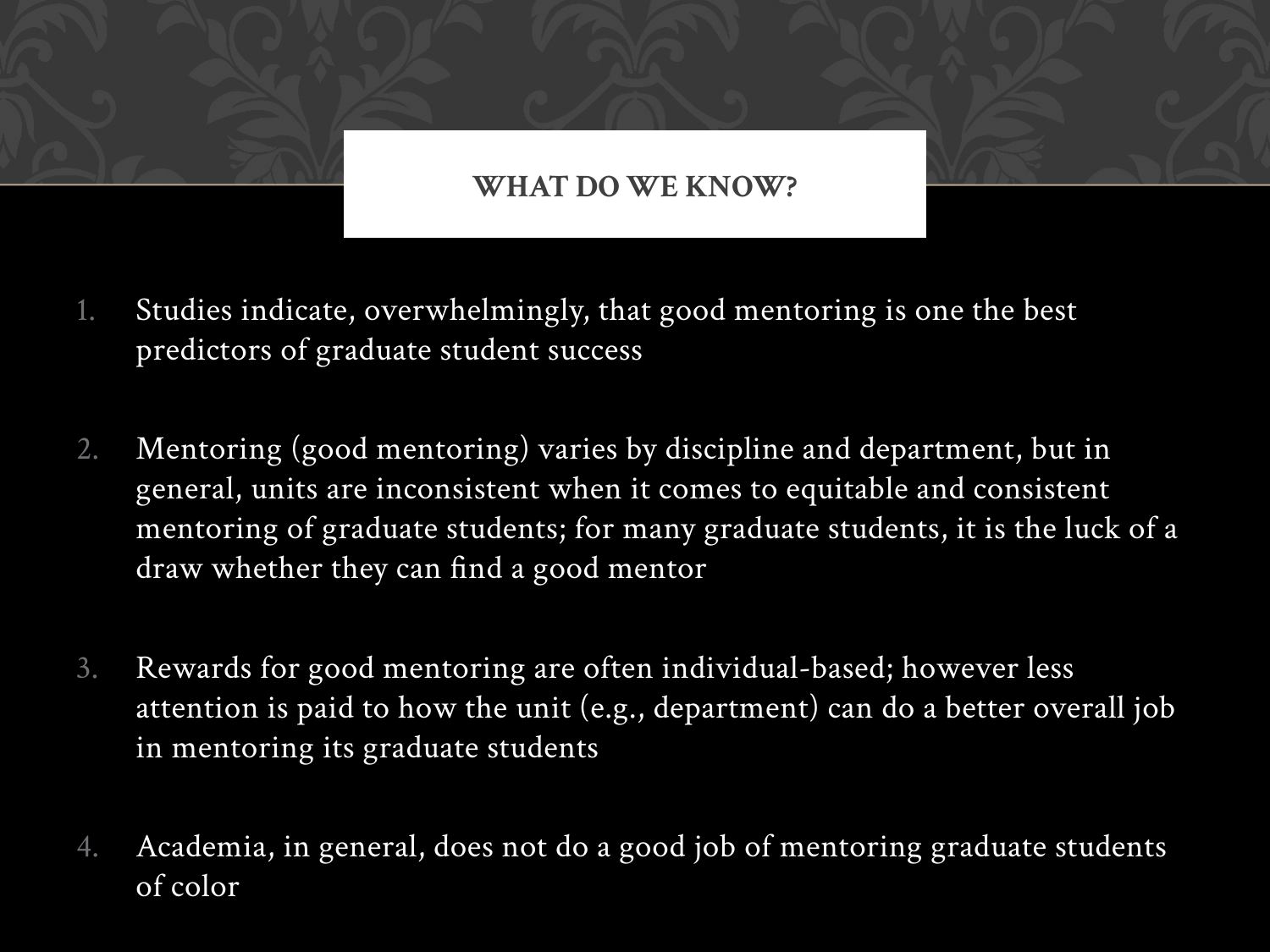

# What do we know?
Studies indicate, overwhelmingly, that good mentoring is one the best predictors of graduate student success

Mentoring (good mentoring) varies by discipline and department, but in general, units are inconsistent when it comes to equitable and consistent mentoring of graduate students; for many graduate students, it is the luck of a draw whether they can find a good mentor

Rewards for good mentoring are often individual-based; however less attention is paid to how the unit (e.g., department) can do a better overall job in mentoring its graduate students

Academia, in general, does not do a good job of mentoring graduate students of color